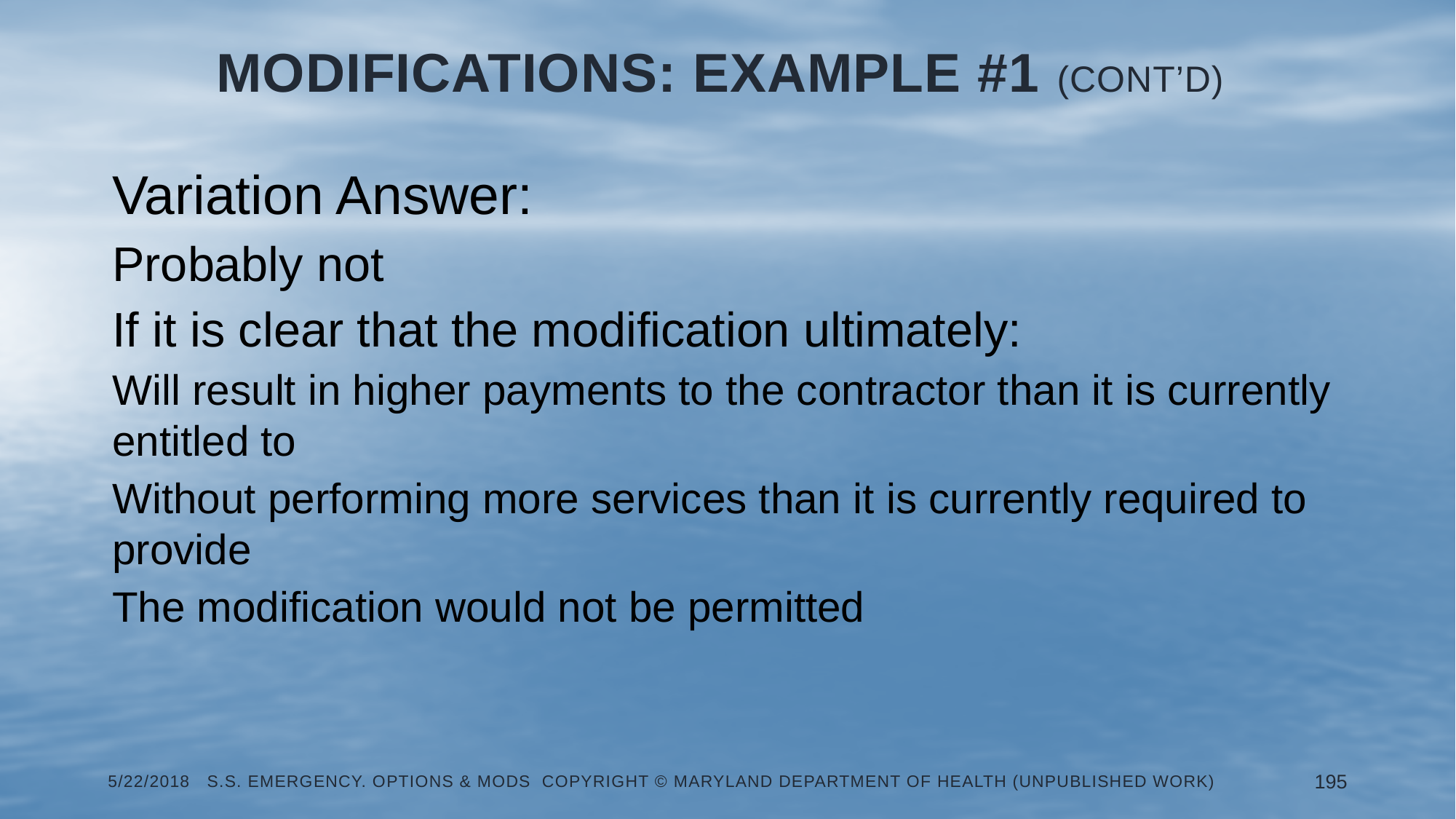

# Modifications: Example #1 (Cont’d)
Variation Answer:
Probably not
If it is clear that the modification ultimately:
Will result in higher payments to the contractor than it is currently entitled to
Without performing more services than it is currently required to provide
The modification would not be permitted
5/22/2018   S.S. Emergency. Options & Mods  Copyright © Maryland Department of Health (Unpublished Work)
195